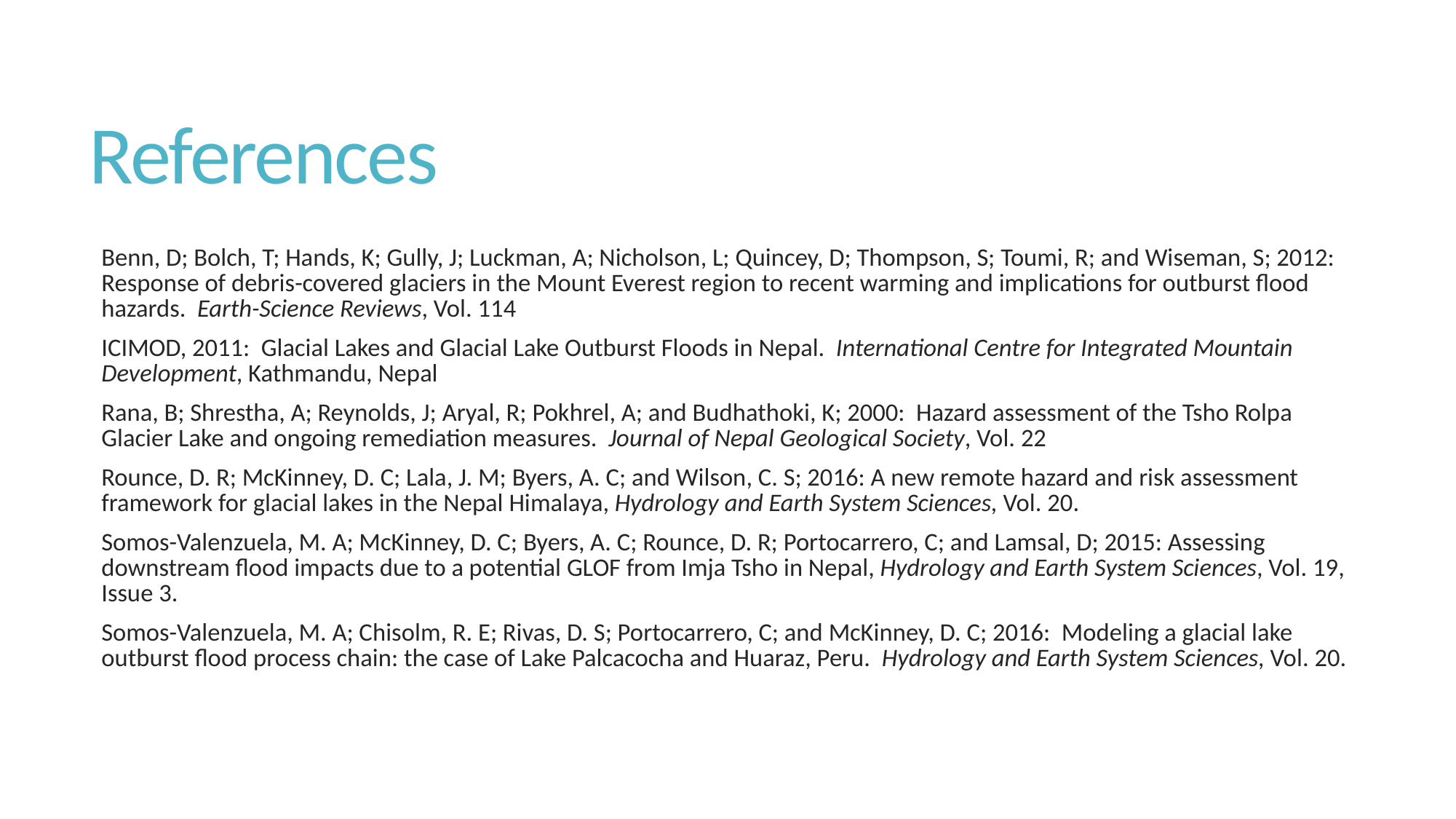

# References
Benn, D; Bolch, T; Hands, K; Gully, J; Luckman, A; Nicholson, L; Quincey, D; Thompson, S; Toumi, R; and Wiseman, S; 2012:  Response of debris-covered glaciers in the Mount Everest region to recent warming and implications for outburst flood hazards.  Earth-Science Reviews, Vol. 114
ICIMOD, 2011:  Glacial Lakes and Glacial Lake Outburst Floods in Nepal.  International Centre for Integrated Mountain Development, Kathmandu, Nepal
Rana, B; Shrestha, A; Reynolds, J; Aryal, R; Pokhrel, A; and Budhathoki, K; 2000:  Hazard assessment of the Tsho Rolpa Glacier Lake and ongoing remediation measures.  Journal of Nepal Geological Society, Vol. 22
Rounce, D. R; McKinney, D. C; Lala, J. M; Byers, A. C; and Wilson, C. S; 2016: A new remote hazard and risk assessment framework for glacial lakes in the Nepal Himalaya, Hydrology and Earth System Sciences, Vol. 20.
Somos-Valenzuela, M. A; McKinney, D. C; Byers, A. C; Rounce, D. R; Portocarrero, C; and Lamsal, D; 2015: Assessing downstream flood impacts due to a potential GLOF from Imja Tsho in Nepal, Hydrology and Earth System Sciences, Vol. 19, Issue 3.
Somos-Valenzuela, M. A; Chisolm, R. E; Rivas, D. S; Portocarrero, C; and McKinney, D. C; 2016:  Modeling a glacial lake outburst flood process chain: the case of Lake Palcacocha and Huaraz, Peru.  Hydrology and Earth System Sciences, Vol. 20.